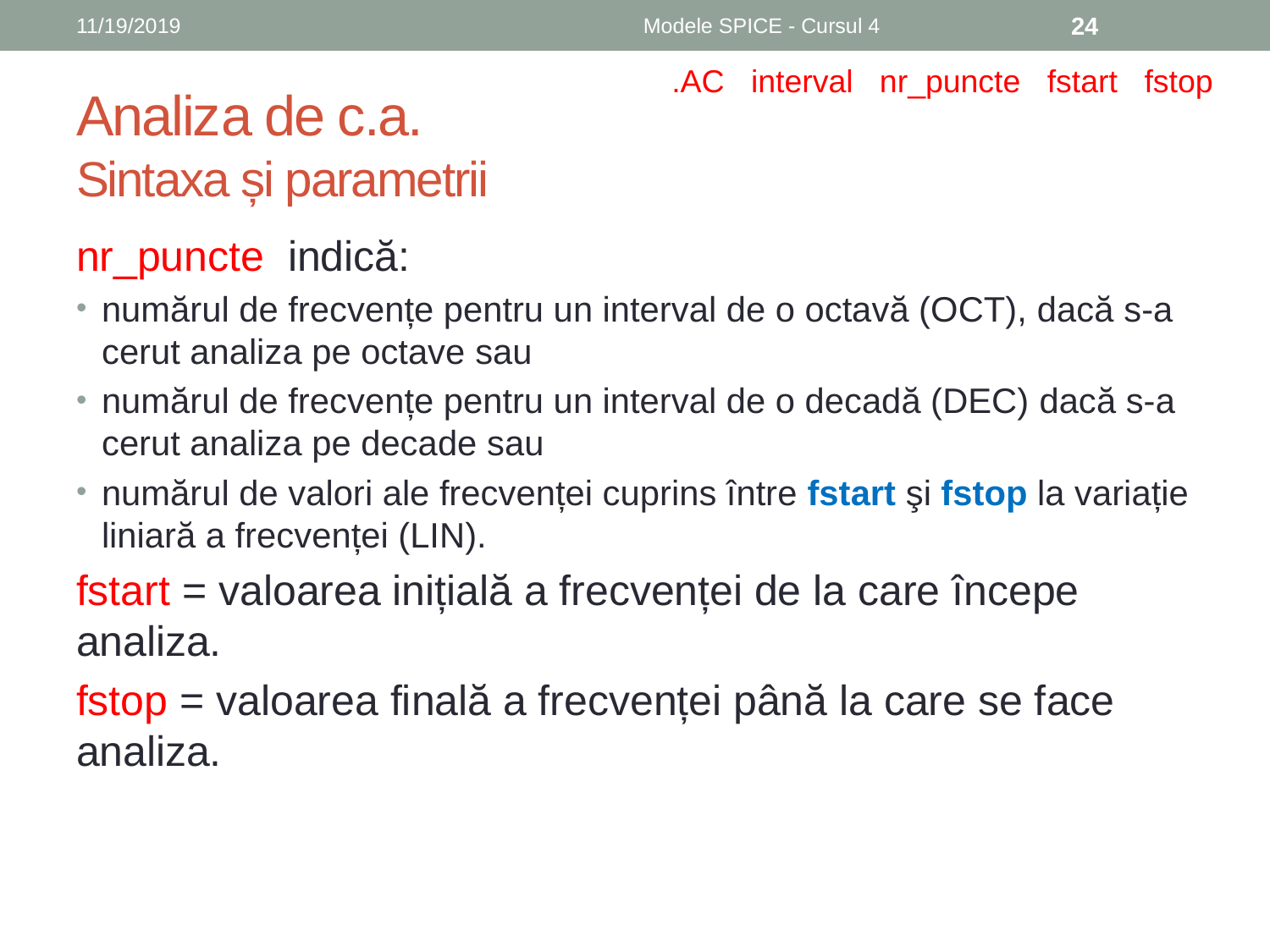

11/19/2019
Modele SPICE - Cursul 4
24
.AC   interval   nr_puncte   fstart   fstop
# Analiza de c.a. Sintaxa și parametrii
nr_puncte  indică:
numărul de frecvențe pentru un interval de o octavă (OCT), dacă s-a cerut analiza pe octave sau
numărul de frecvențe pentru un interval de o decadă (DEC) dacă s-a cerut analiza pe decade sau
numărul de valori ale frecvenței cuprins între fstart şi fstop la variație liniară a frecvenței (LIN).
fstart = valoarea inițială a frecvenței de la care începe analiza.
fstop = valoarea finală a frecvenței până la care se face analiza.